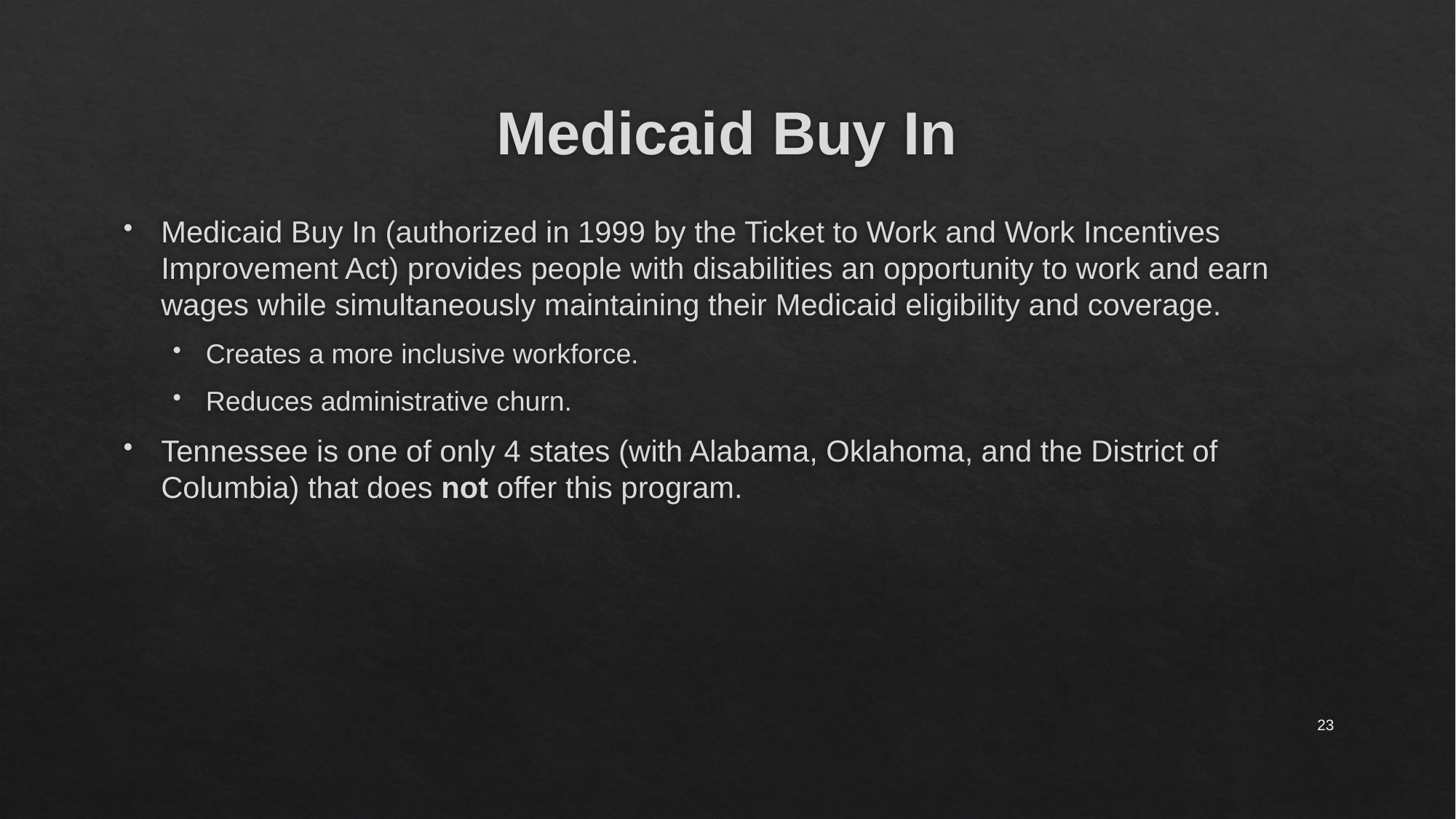

# Medicaid Buy In
Medicaid Buy In (authorized in 1999 by the Ticket to Work and Work Incentives Improvement Act) provides people with disabilities an opportunity to work and earn wages while simultaneously maintaining their Medicaid eligibility and coverage.
Creates a more inclusive workforce.
Reduces administrative churn.
Tennessee is one of only 4 states (with Alabama, Oklahoma, and the District of Columbia) that does not offer this program.
23